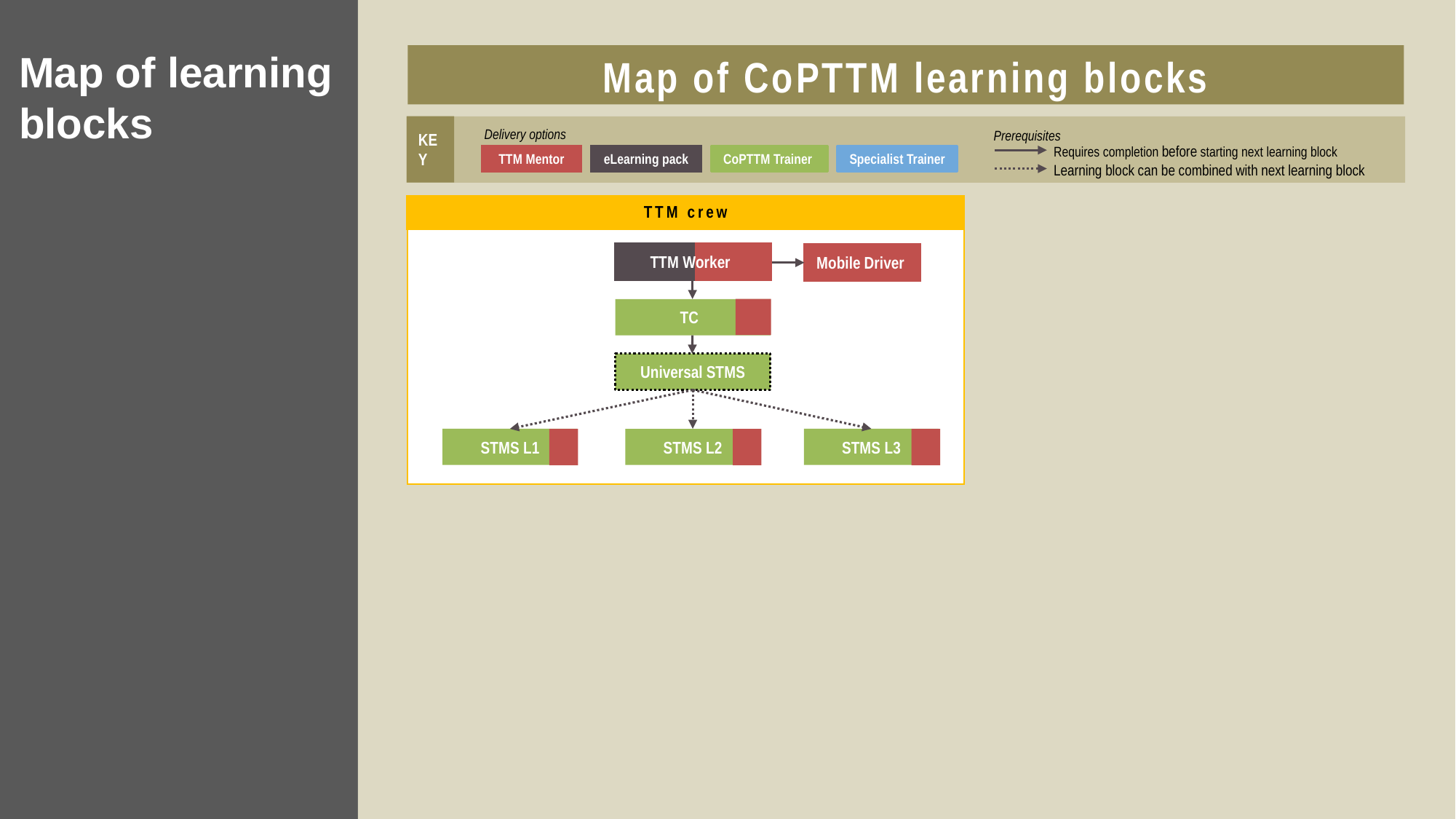

Map of learning blocks
# Map of CoPTTM learning blocks
Delivery options

Prerequisites
KEY
Requires completion before starting next learning block
TTM Mentor
eLearning pack
CoPTTM Trainer
Specialist Trainer
Learning block can be combined with next learning block
TTM crew

TTM Worker

Mobile Driver

TC
Universal STMS
STMS L1
STMS L3

STMS L2